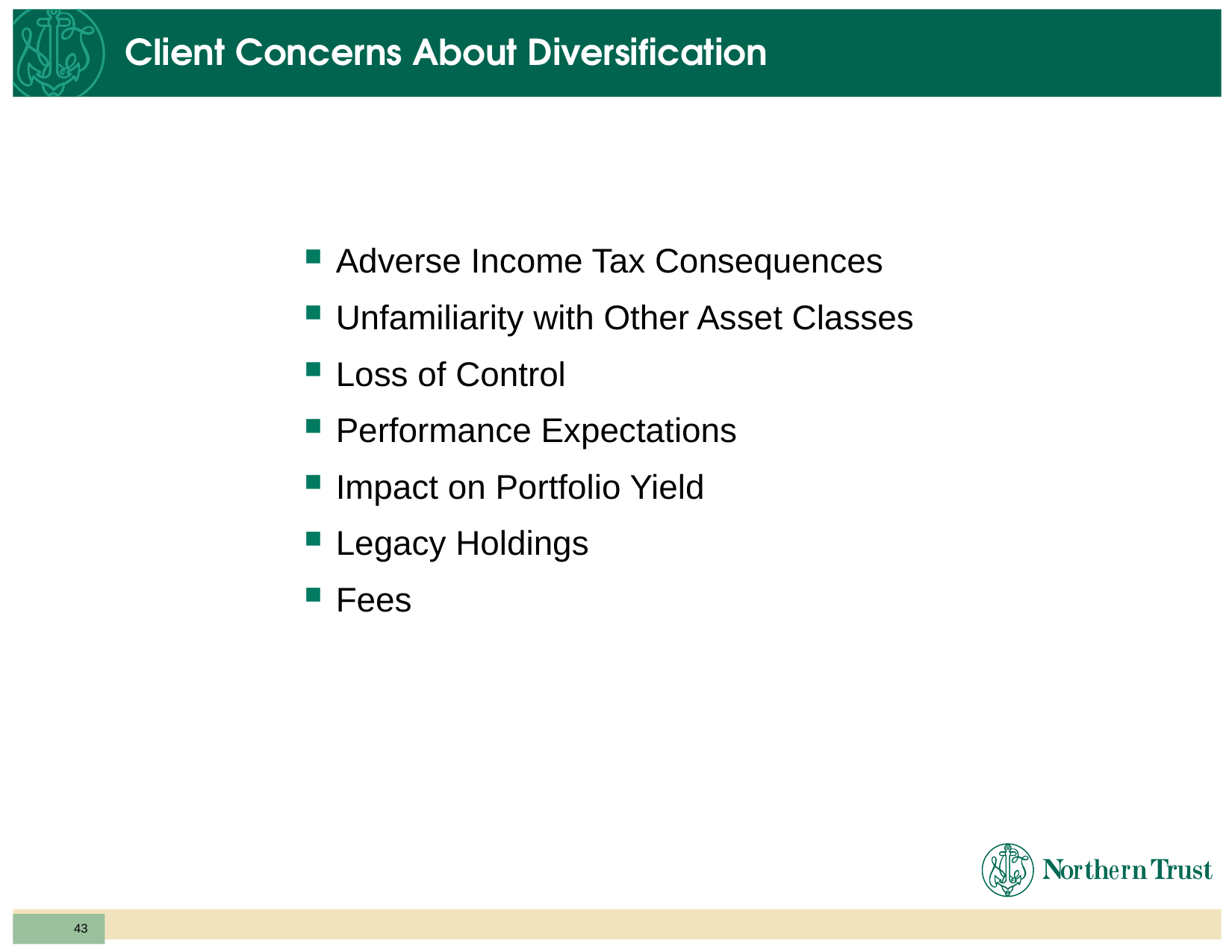

# Client Concerns About Diversification
Adverse Income Tax Consequences
Unfamiliarity with Other Asset Classes
Loss of Control
Performance Expectations
Impact on Portfolio Yield
Legacy Holdings
Fees